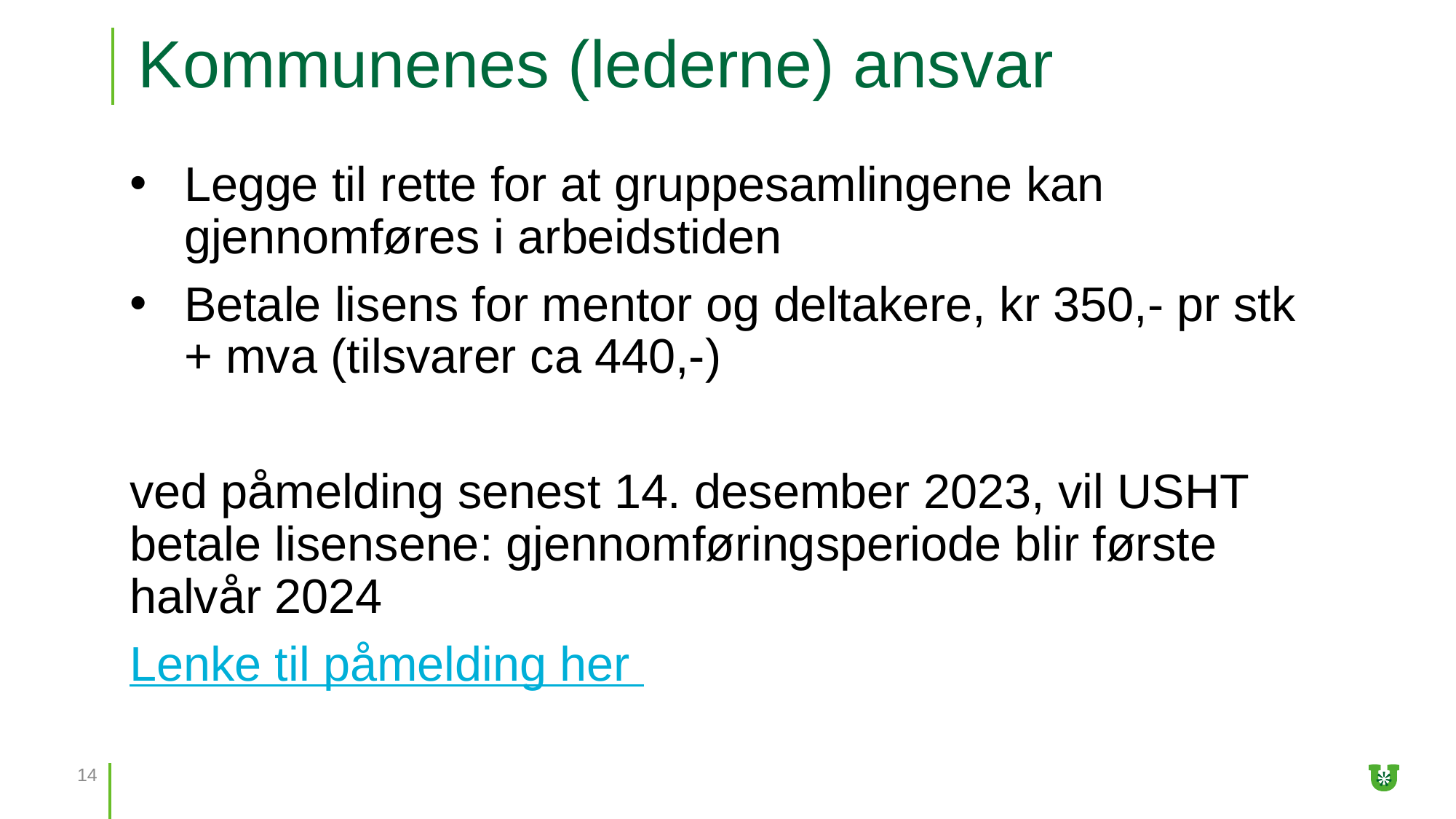

# Kommunenes (lederne) ansvar
Legge til rette for at gruppesamlingene kan gjennomføres i arbeidstiden
Betale lisens for mentor og deltakere, kr 350,- pr stk + mva (tilsvarer ca 440,-)

ved påmelding senest 14. desember 2023, vil USHT betale lisensene: gjennomføringsperiode blir første halvår 2024
Lenke til påmelding her